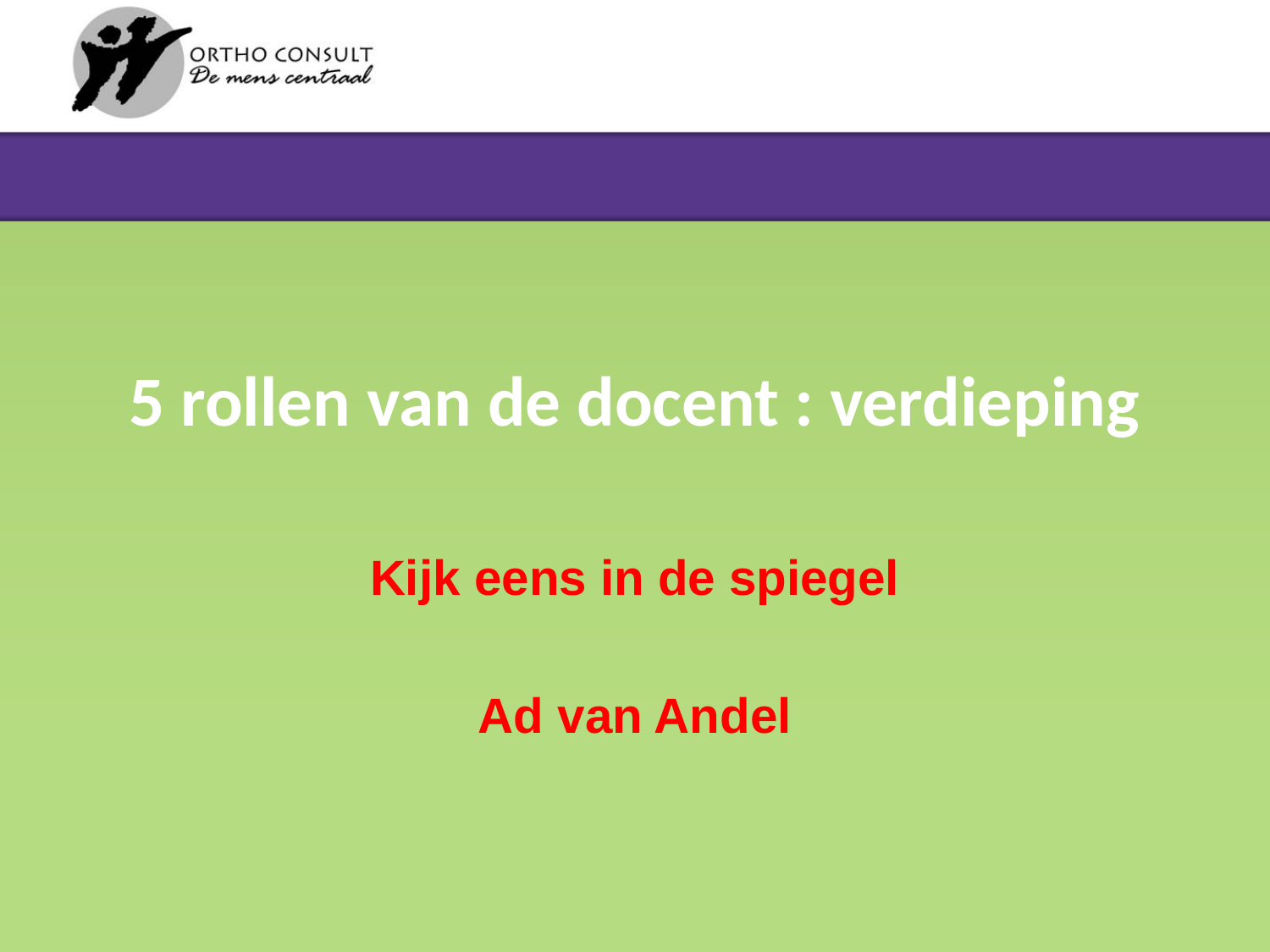

# 5 rollen van de docent : verdieping
Kijk eens in de spiegel

Ad van Andel